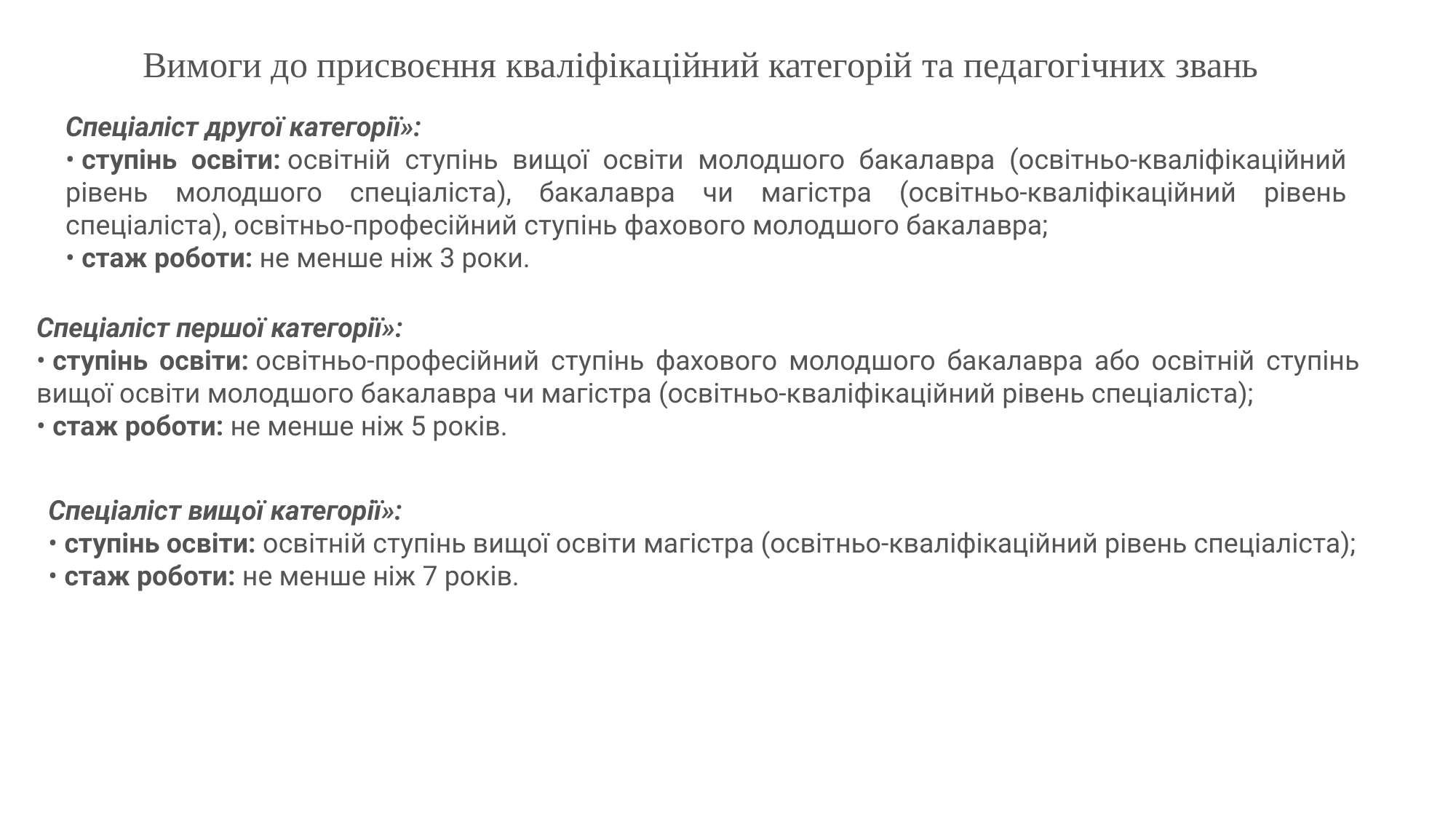

Вимоги до присвоєння кваліфікаційний категорій та педагогічних звань
Спеціаліст другої категорії»:
• ступінь освіти: освітній ступінь вищої освіти молодшого бакалавра (освітньо-кваліфікаційний рівень молодшого спеціаліста), бакалавра чи магістра (освітньо-кваліфікаційний рівень спеціаліста), освітньо-професійний ступінь фахового молодшого бакалавра;
• стаж роботи: не менше ніж 3 роки.
Спеціаліст першої категорії»:
• ступінь освіти: освітньо-професійний ступінь фахового молодшого бакалавра або освітній ступінь вищої освіти молодшого бакалавра чи магістра (освітньо-кваліфікаційний рівень спеціаліста);
• стаж роботи: не менше ніж 5 років.
Спеціаліст вищої категорії»:
• ступінь освіти: освітній ступінь вищої освіти магістра (освітньо-кваліфікаційний рівень спеціаліста);
• стаж роботи: не менше ніж 7 років.